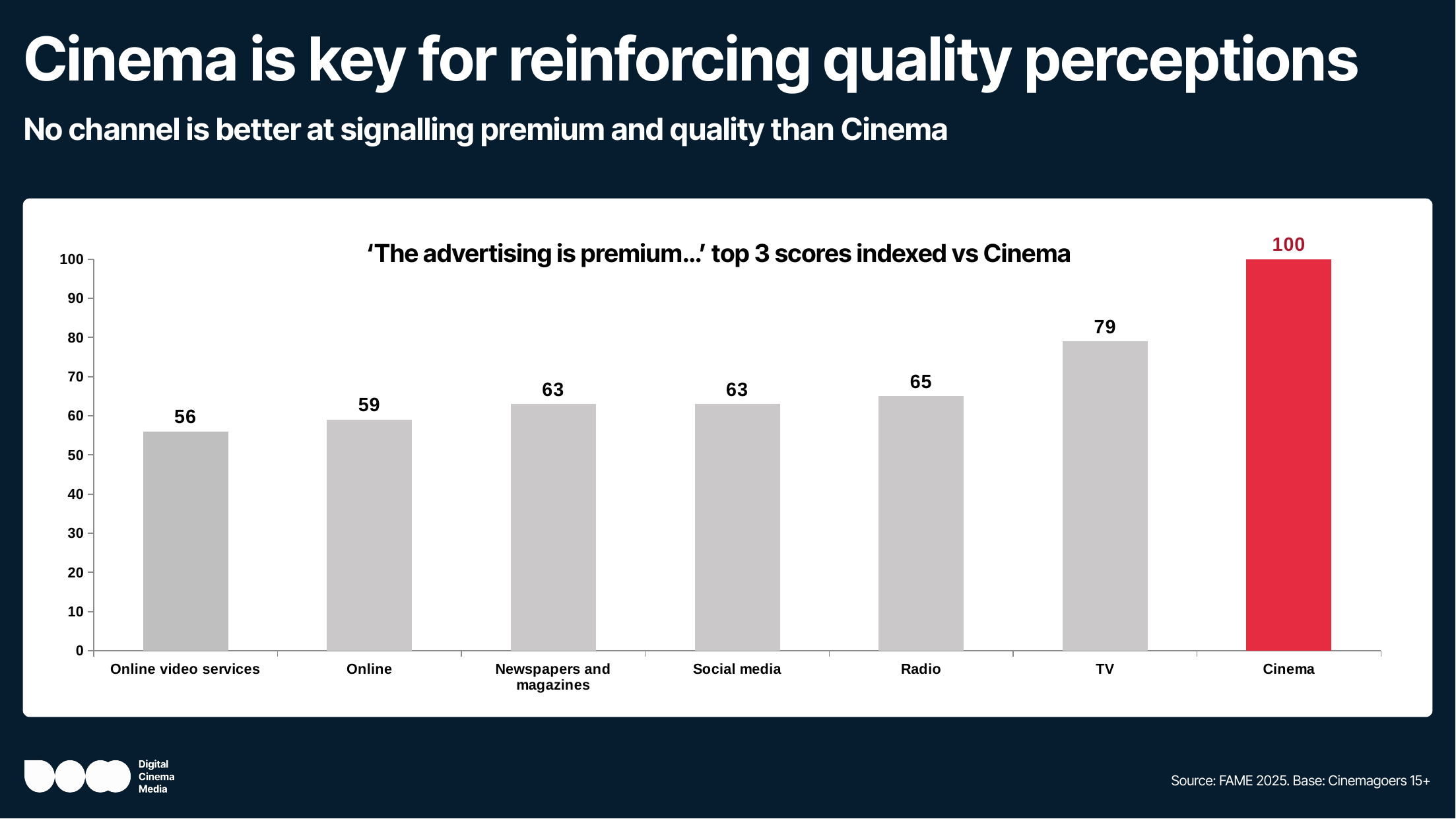

# Cinema is key for reinforcing quality perceptions
No channel is better at signalling premium and quality than Cinema

### Chart

| Category | Index |
|---|---|
| Online video services | 56.0 |
| Online | 59.0 |
| Newspapers and magazines | 63.0 |
| Social media | 63.0 |
| Radio | 65.0 |
| TV | 79.0 |
| Cinema | 100.0 |
‘The advertising is premium…’ top 3 scores indexed vs Cinema
Source: FAME 2025. Base: Cinemagoers 15+